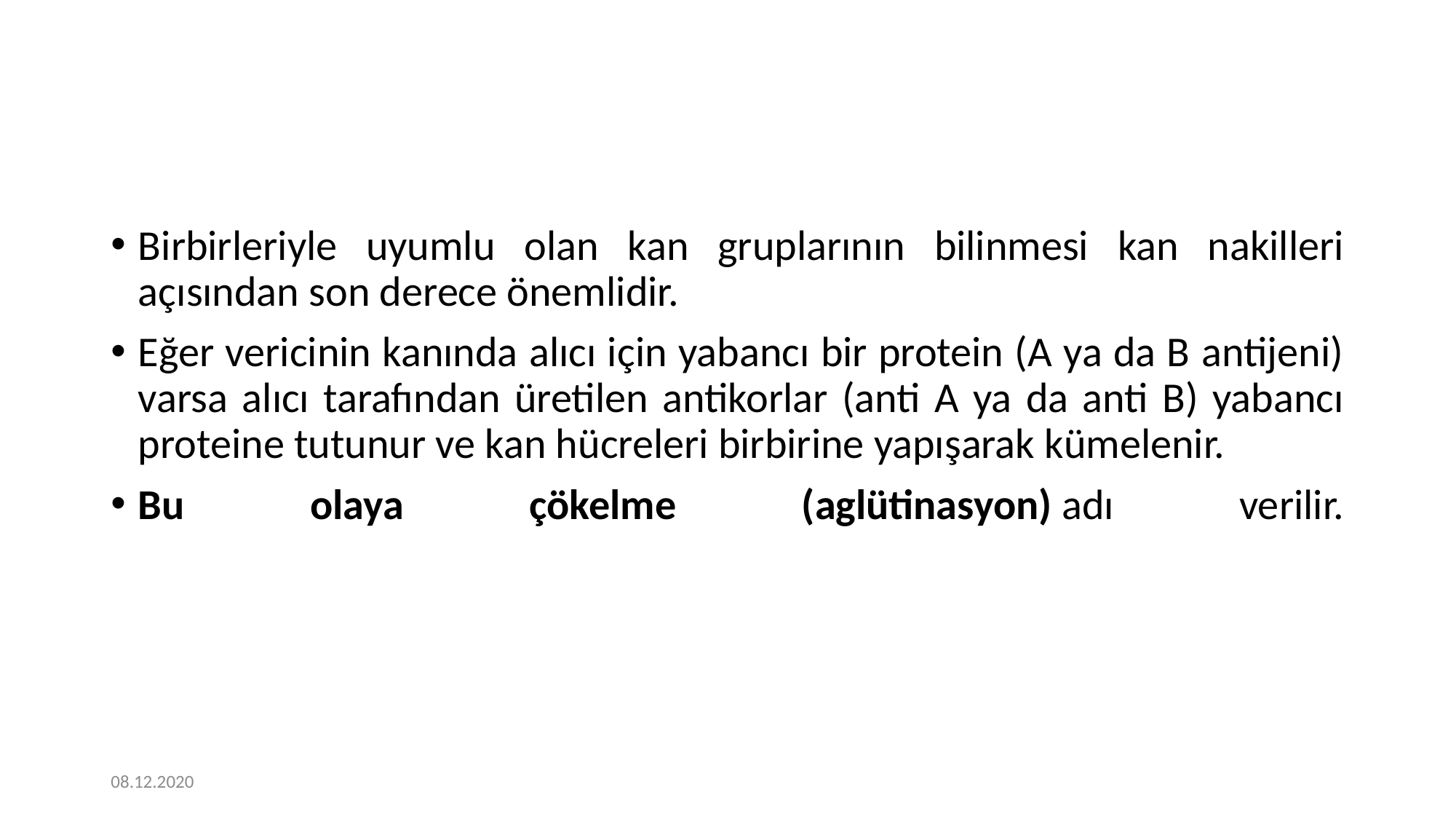

Birbirleriyle uyumlu olan kan gruplarının bilinmesi kan nakilleri açısından son derece önemlidir.
Eğer vericinin kanında alıcı için yabancı bir protein (A ya da B antijeni) varsa alıcı tarafından üretilen antikorlar (anti A ya da anti B) yabancı proteine tutunur ve kan hücreleri birbirine yapışarak kümelenir.
Bu olaya çökelme (aglütinasyon) adı verilir.
08.12.2020